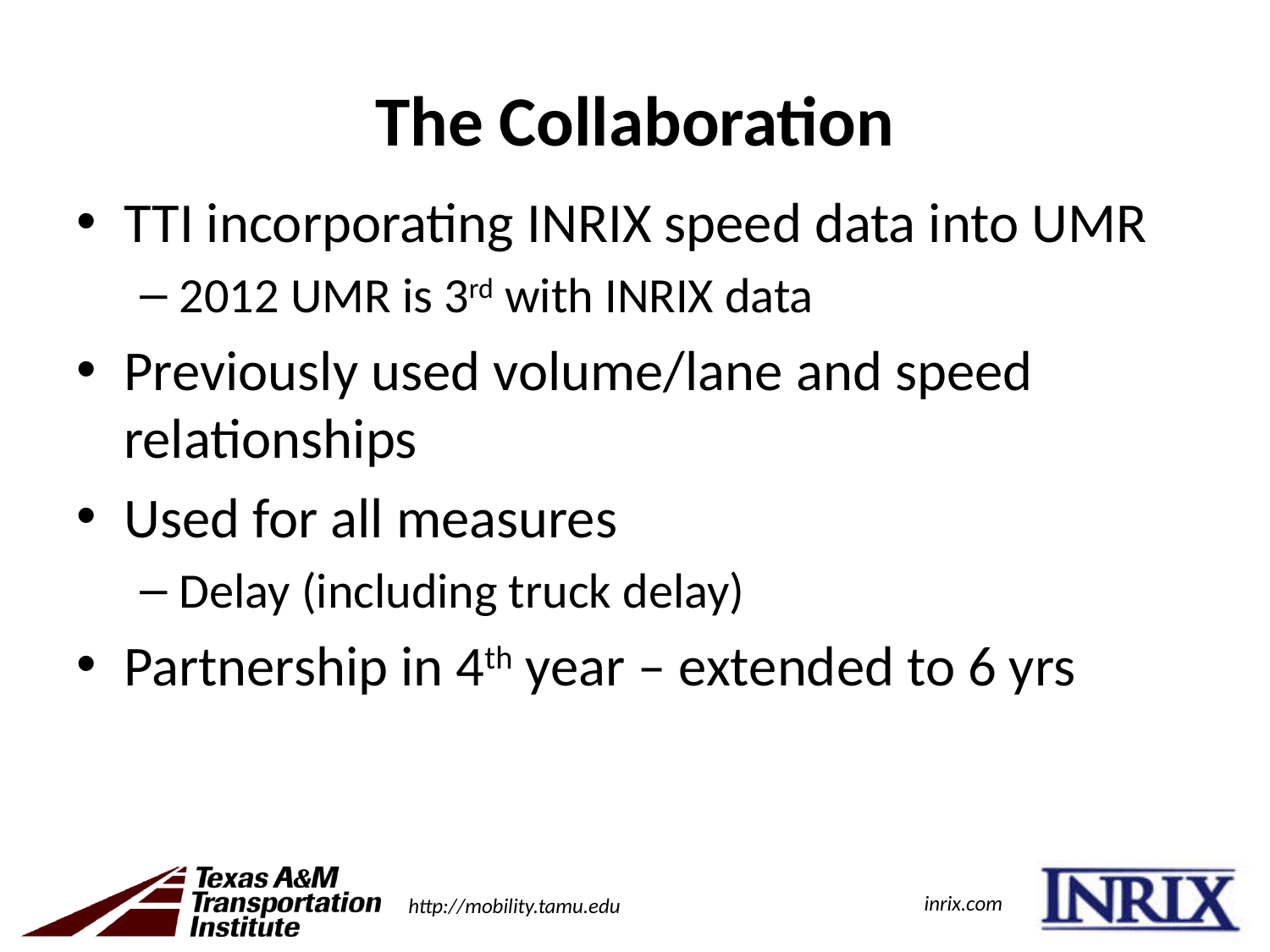

# The Collaboration
TTI incorporating INRIX speed data into UMR
2012 UMR is 3rd with INRIX data
Previously used volume/lane and speed relationships
Used for all measures
Delay (including truck delay)
Partnership in 4th year – extended to 6 yrs